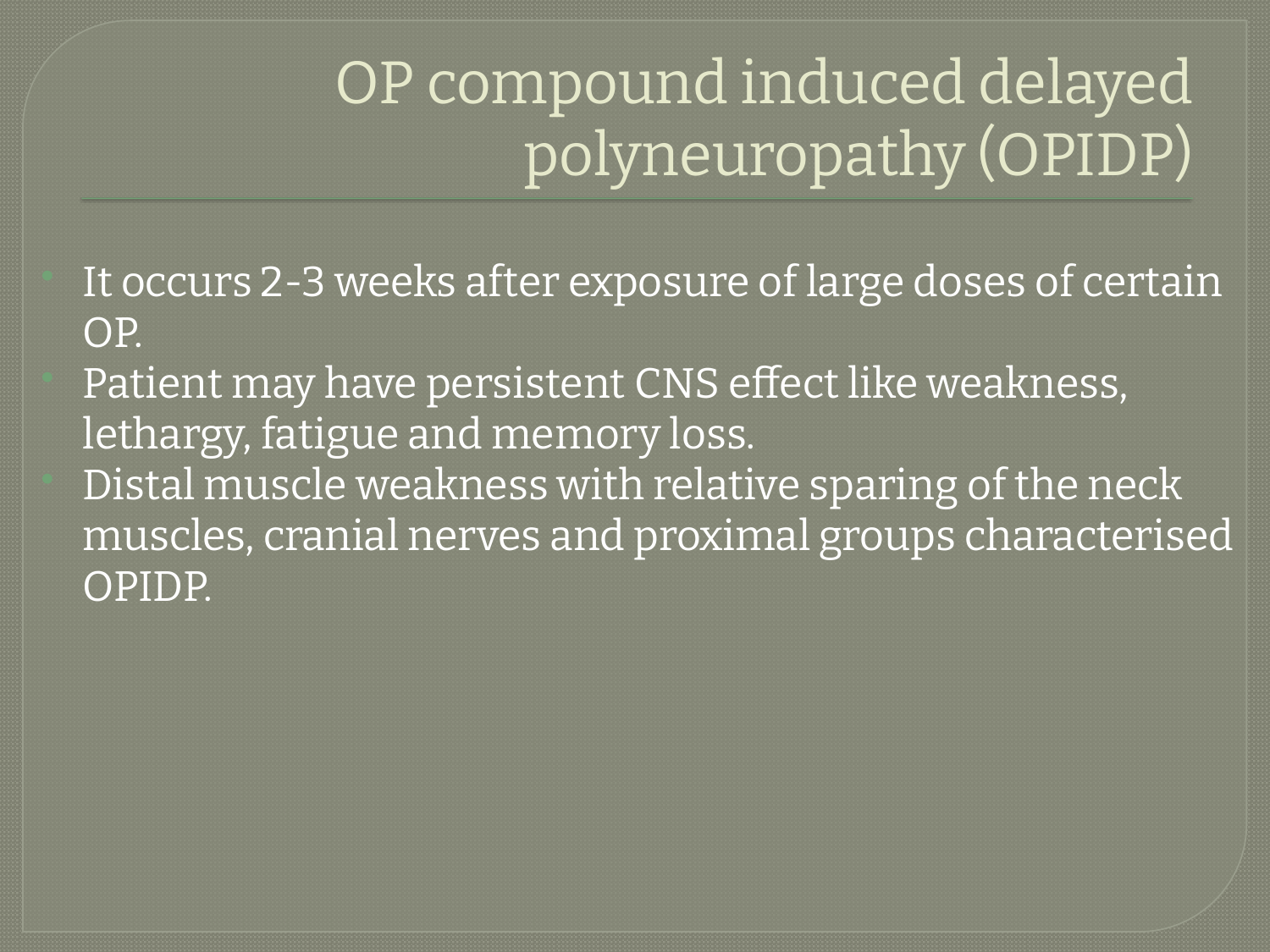

# OP compound induced delayed polyneuropathy (OPIDP)
It occurs 2-3 weeks after exposure of large doses of certain OP.
Patient may have persistent CNS effect like weakness, lethargy, fatigue and memory loss.
Distal muscle weakness with relative sparing of the neck muscles, cranial nerves and proximal groups characterised OPIDP.